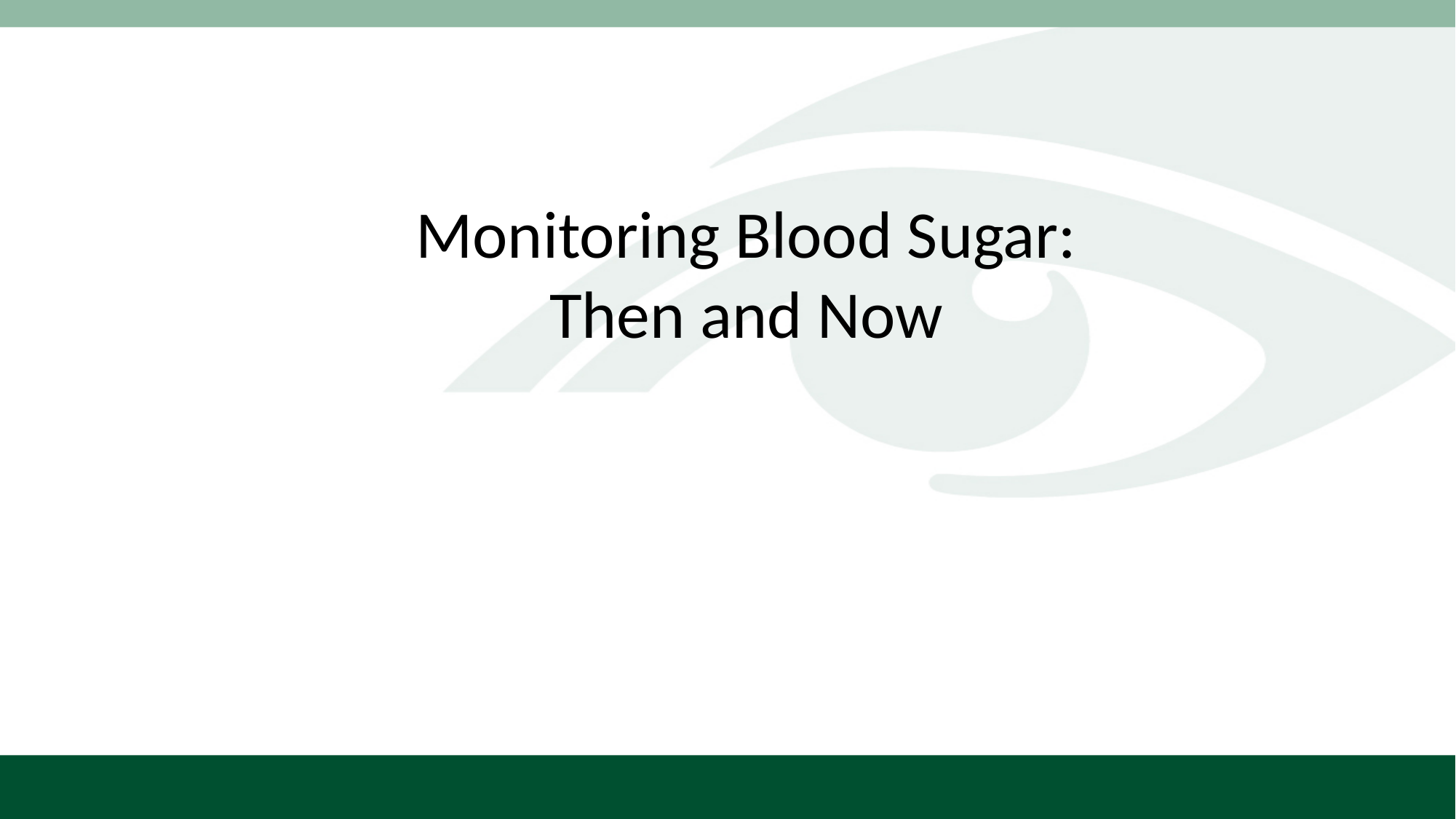

# Monitoring Blood Sugar: Then and Now